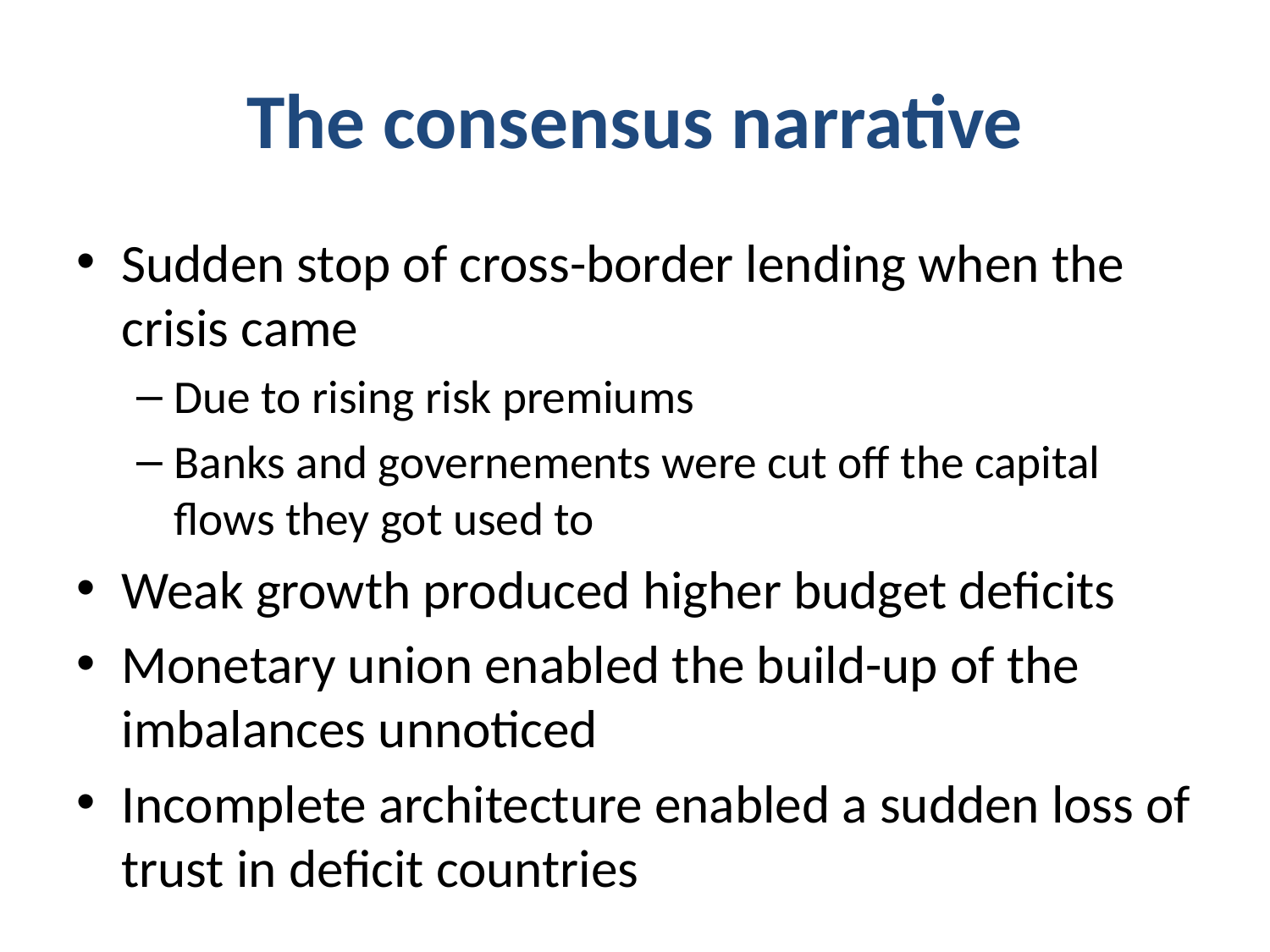

# The consensus narrative
Sudden stop of cross-border lending when the crisis came
Due to rising risk premiums
Banks and governements were cut off the capital flows they got used to
Weak growth produced higher budget deficits
Monetary union enabled the build-up of the imbalances unnoticed
Incomplete architecture enabled a sudden loss of trust in deficit countries